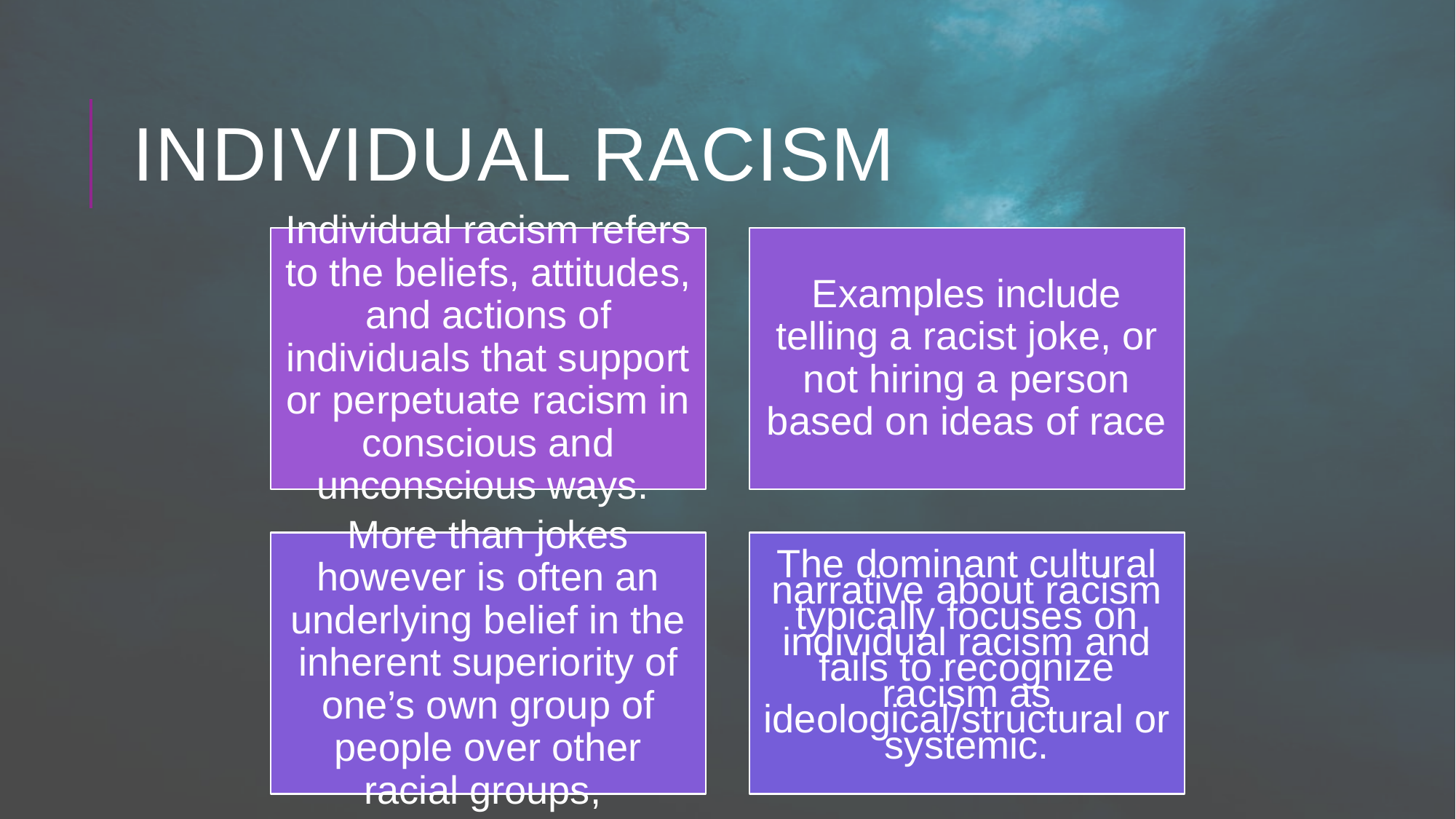

# Individual Racism
Individual racism refers to the beliefs, attitudes, and actions of individuals that support or perpetuate racism in conscious and unconscious ways.
Examples include telling a racist joke, or not hiring a person based on ideas of race
More than jokes however is often an underlying belief in the inherent superiority of one’s own group of people over other racial groups,
The dominant cultural narrative about racism typically focuses on individual racism and fails to recognize racism as ideological/structural or systemic.